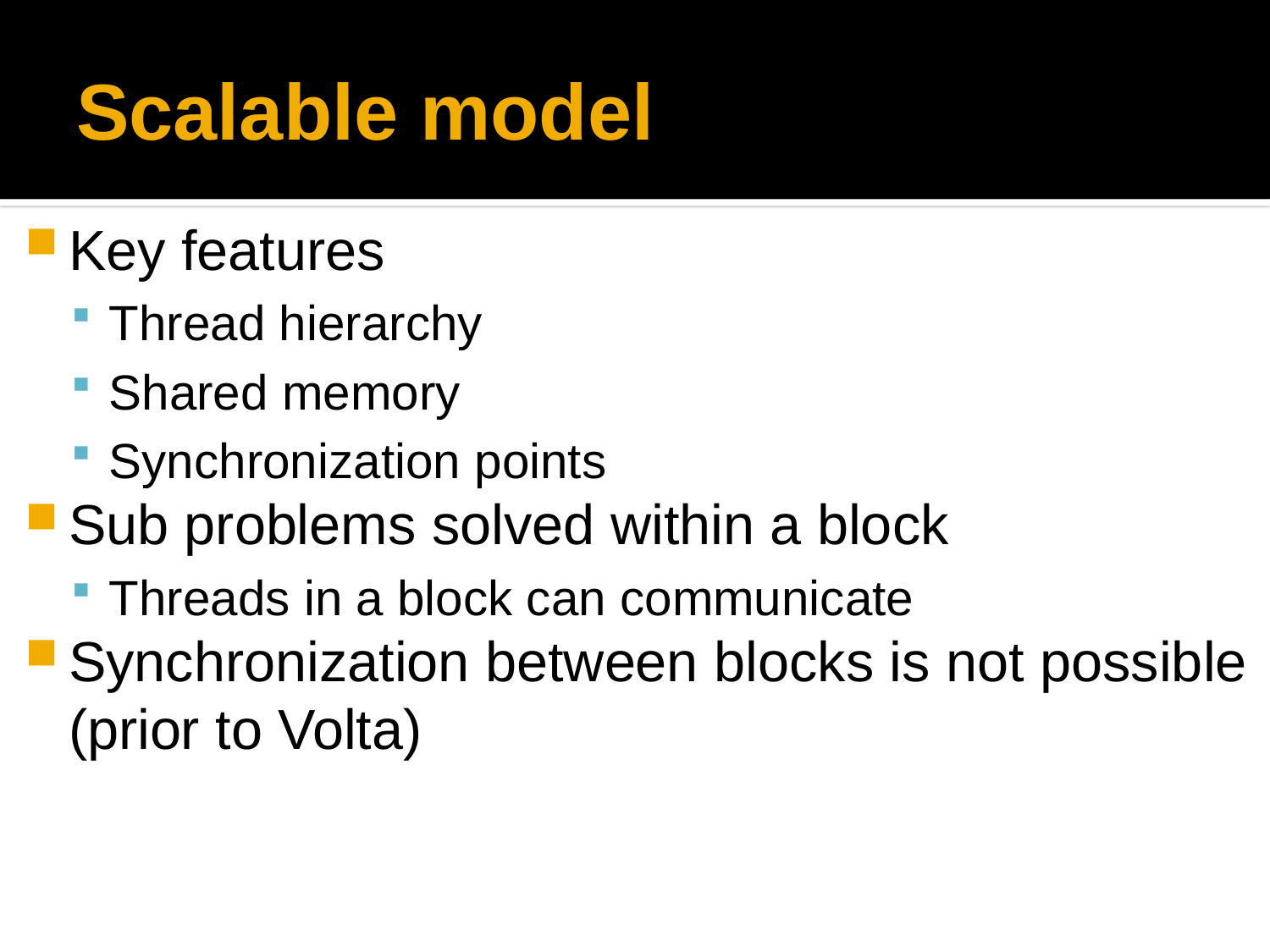

# Scalable model
Key features
Thread hierarchy
Shared memory
Synchronization points
Sub problems solved within a block
Threads in a block can communicate
Synchronization between blocks is not possible (prior to Volta)